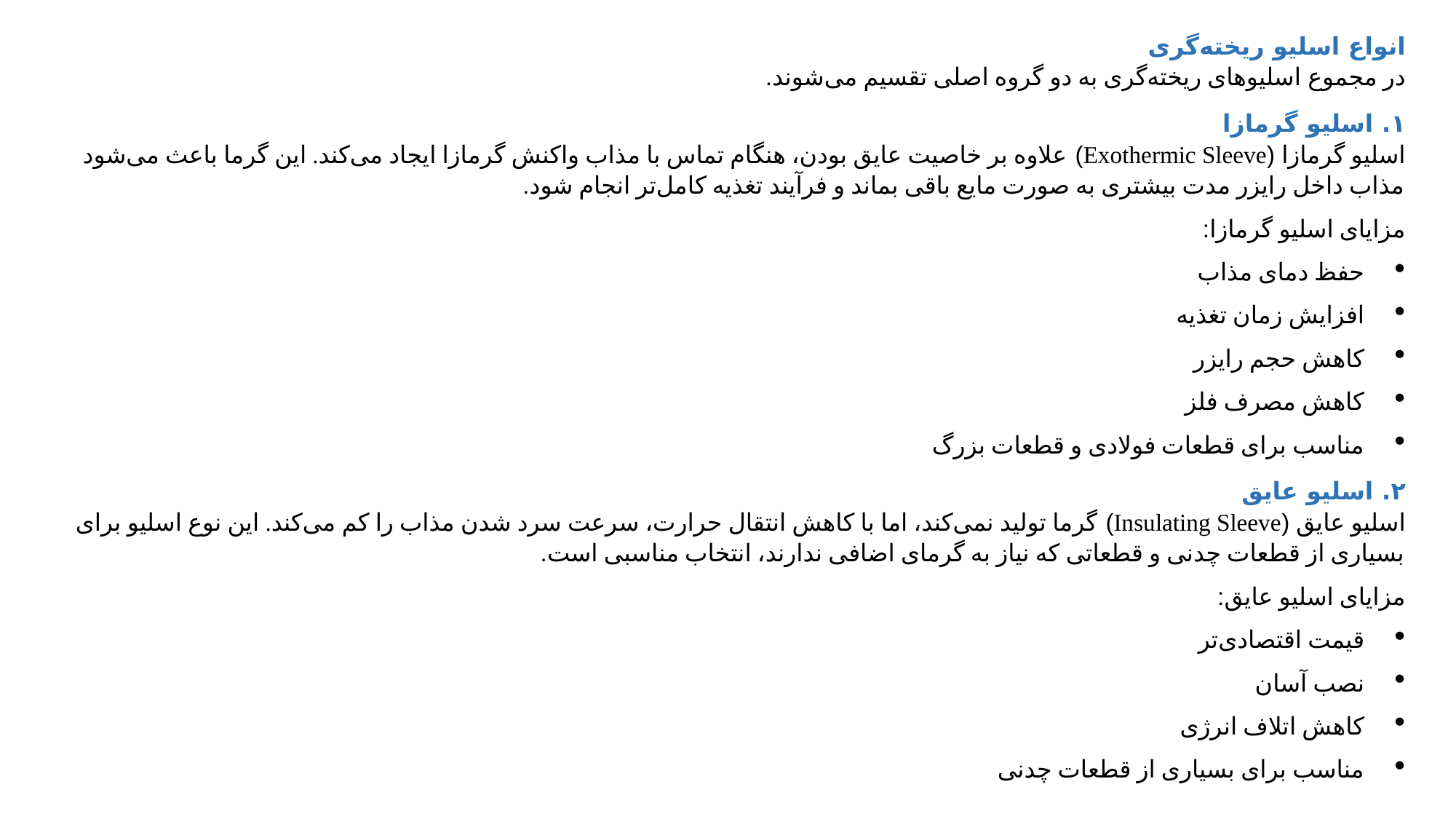

انواع اسلیو ریخته‌گری
در مجموع اسلیوهای ریخته‌گری به دو گروه اصلی تقسیم می‌شوند.
۱. اسلیو گرمازا
اسلیو گرمازا (Exothermic Sleeve) علاوه بر خاصیت عایق بودن، هنگام تماس با مذاب واکنش گرمازا ایجاد می‌کند. این گرما باعث می‌شود مذاب داخل رایزر مدت بیشتری به صورت مایع باقی بماند و فرآیند تغذیه کامل‌تر انجام شود.
مزایای اسلیو گرمازا:
حفظ دمای مذاب
افزایش زمان تغذیه
کاهش حجم رایزر
کاهش مصرف فلز
مناسب برای قطعات فولادی و قطعات بزرگ
۲. اسلیو عایق
اسلیو عایق (Insulating Sleeve) گرما تولید نمی‌کند، اما با کاهش انتقال حرارت، سرعت سرد شدن مذاب را کم می‌کند. این نوع اسلیو برای بسیاری از قطعات چدنی و قطعاتی که نیاز به گرمای اضافی ندارند، انتخاب مناسبی است.
مزایای اسلیو عایق:
قیمت اقتصادی‌تر
نصب آسان
کاهش اتلاف انرژی
مناسب برای بسیاری از قطعات چدنی